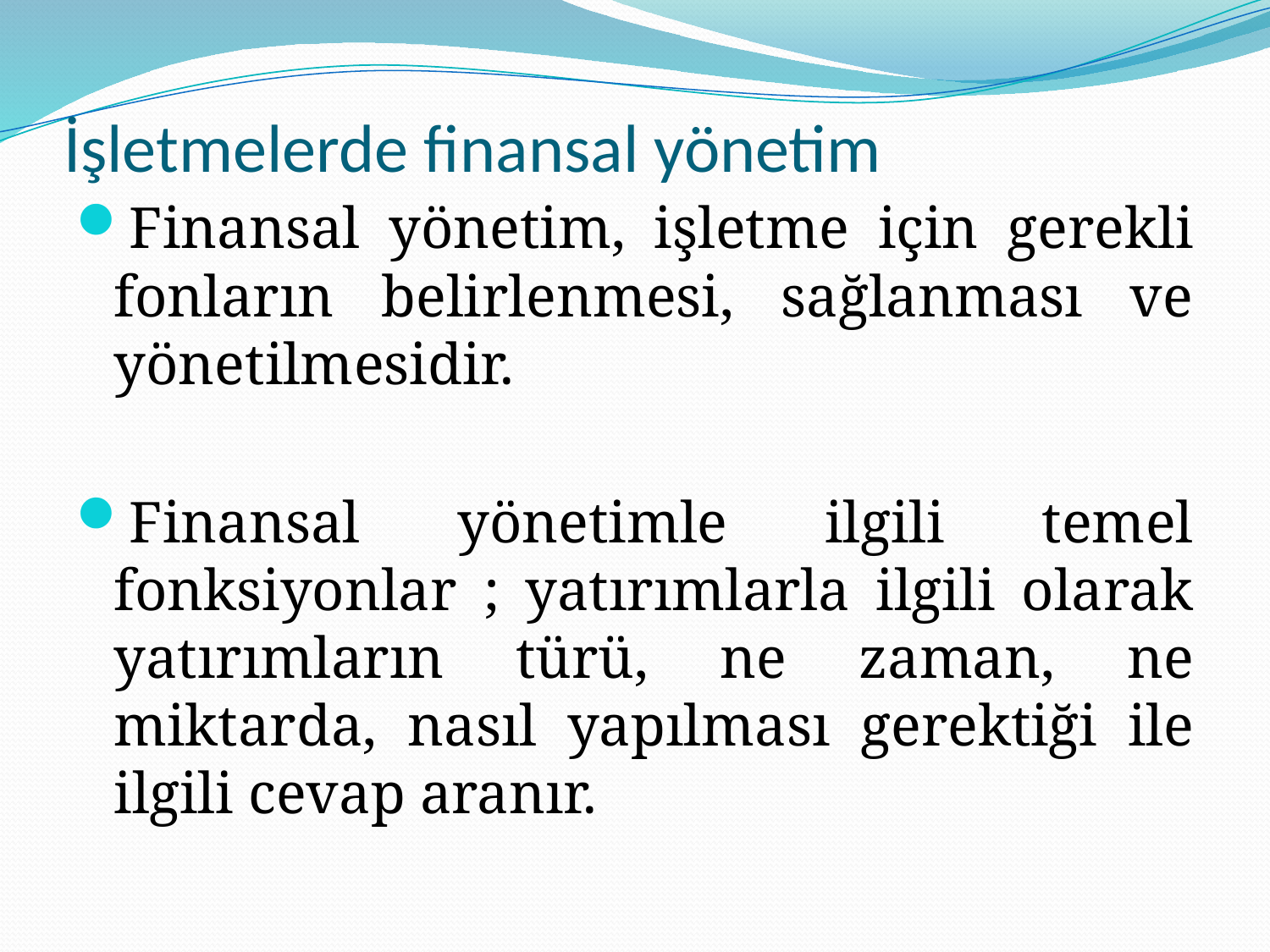

# İşletmelerde finansal yönetim
Finansal yönetim, işletme için gerekli fonların belirlenmesi, sağlanması ve yönetilmesidir.

Finansal yönetimle ilgili temel fonksiyonlar ; yatırımlarla ilgili olarak yatırımların türü, ne zaman, ne miktarda, nasıl yapılması gerektiği ile ilgili cevap aranır.